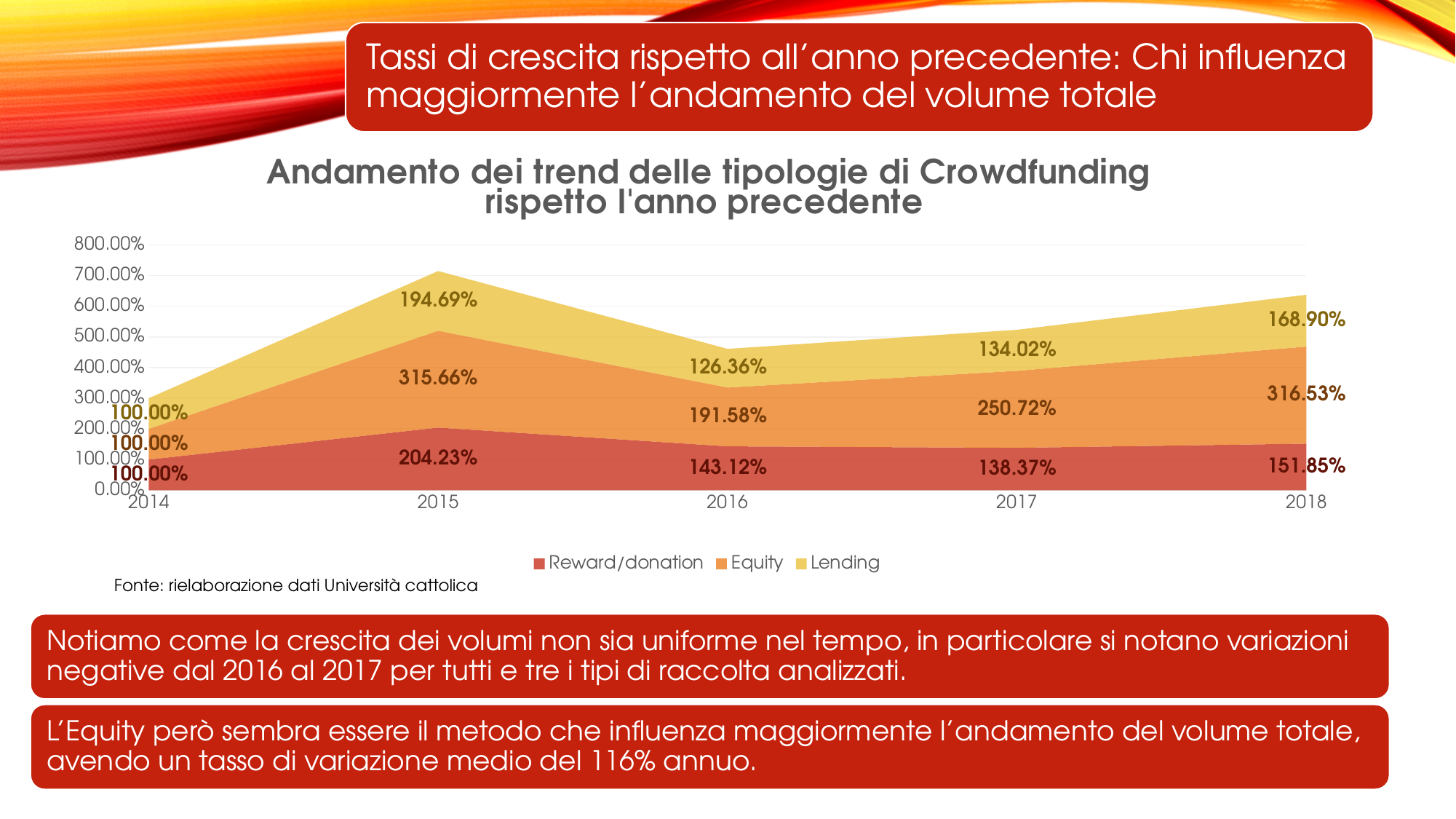

Tassi di crescita rispetto all’anno precedente: Chi influenza maggiormente l’andamento del volume totale

### Chart: Andamento dei trend delle tipologie di Crowdfunding rispetto l'anno precedente

| Category | Reward/donation | Equity | Lending  |
|---|---|---|---|
| 2014 | 1.0 | 1.0 | 1.0 |
| 2015 | 2.0423419909582483 | 3.1565968 | 1.9469402383456011 |
| 2016 | 1.4312316530133982 | 1.9157860135954012 | 1.2635620651311823 |
| 2017 | 1.3837267387043424 | 2.5072215927468564 | 1.3401745168049888 |
| 2018 | 1.5185409790240525 | 3.165336506301351 | 1.688991989477533 |
Fonte: rielaborazione dati Università cattolica
Notiamo come la crescita dei volumi non sia uniforme nel tempo, in particolare si notano variazioni negative dal 2016 al 2017 per tutti e tre i tipi di raccolta analizzati.
L’Equity però sembra essere il metodo che influenza maggiormente l’andamento del volume totale, avendo un tasso di variazione medio del 116% annuo.